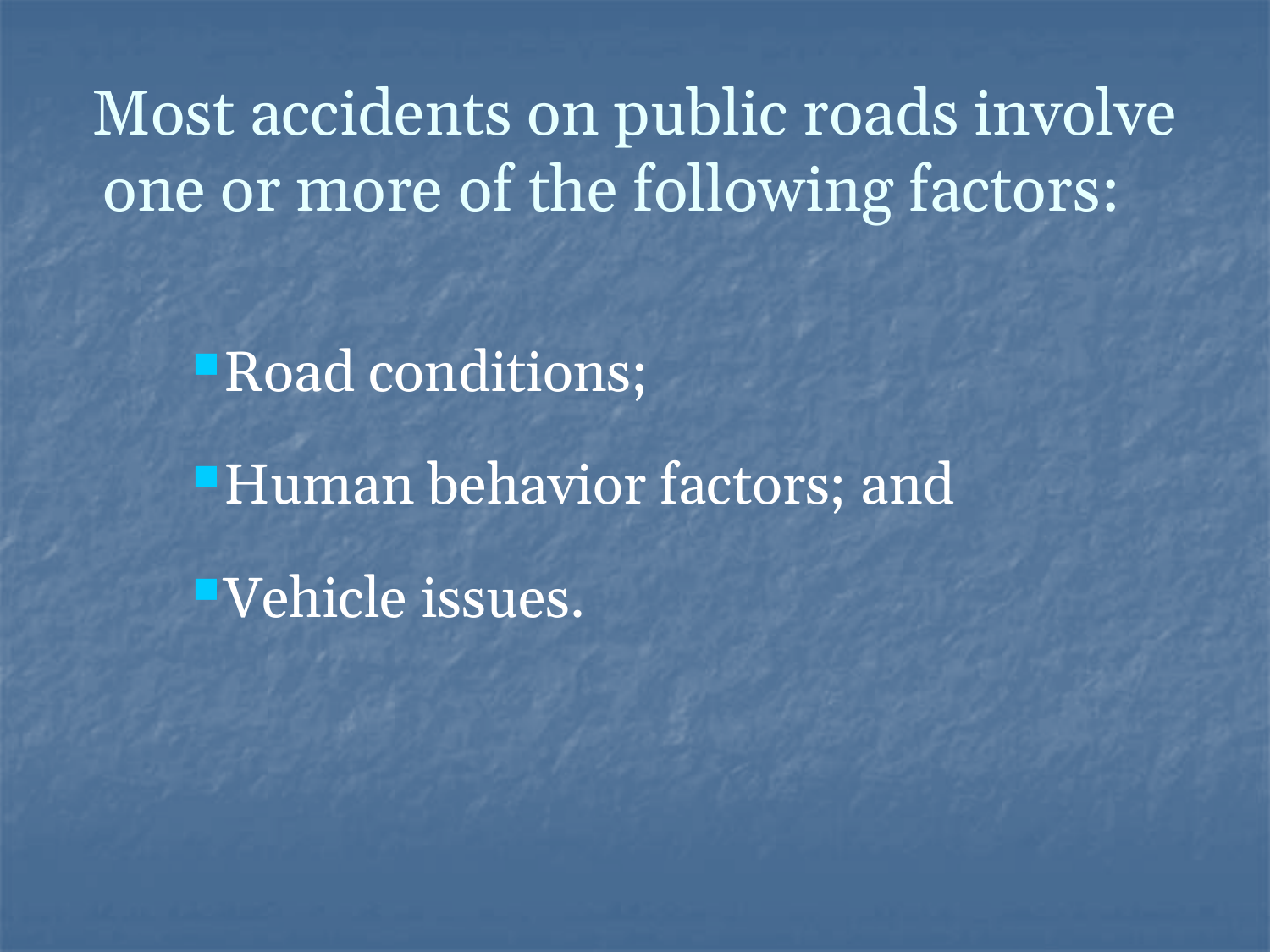

# Most accidents on public roads involve one or more of the following factors:

Road conditions;
Human behavior factors; and
Vehicle issues.